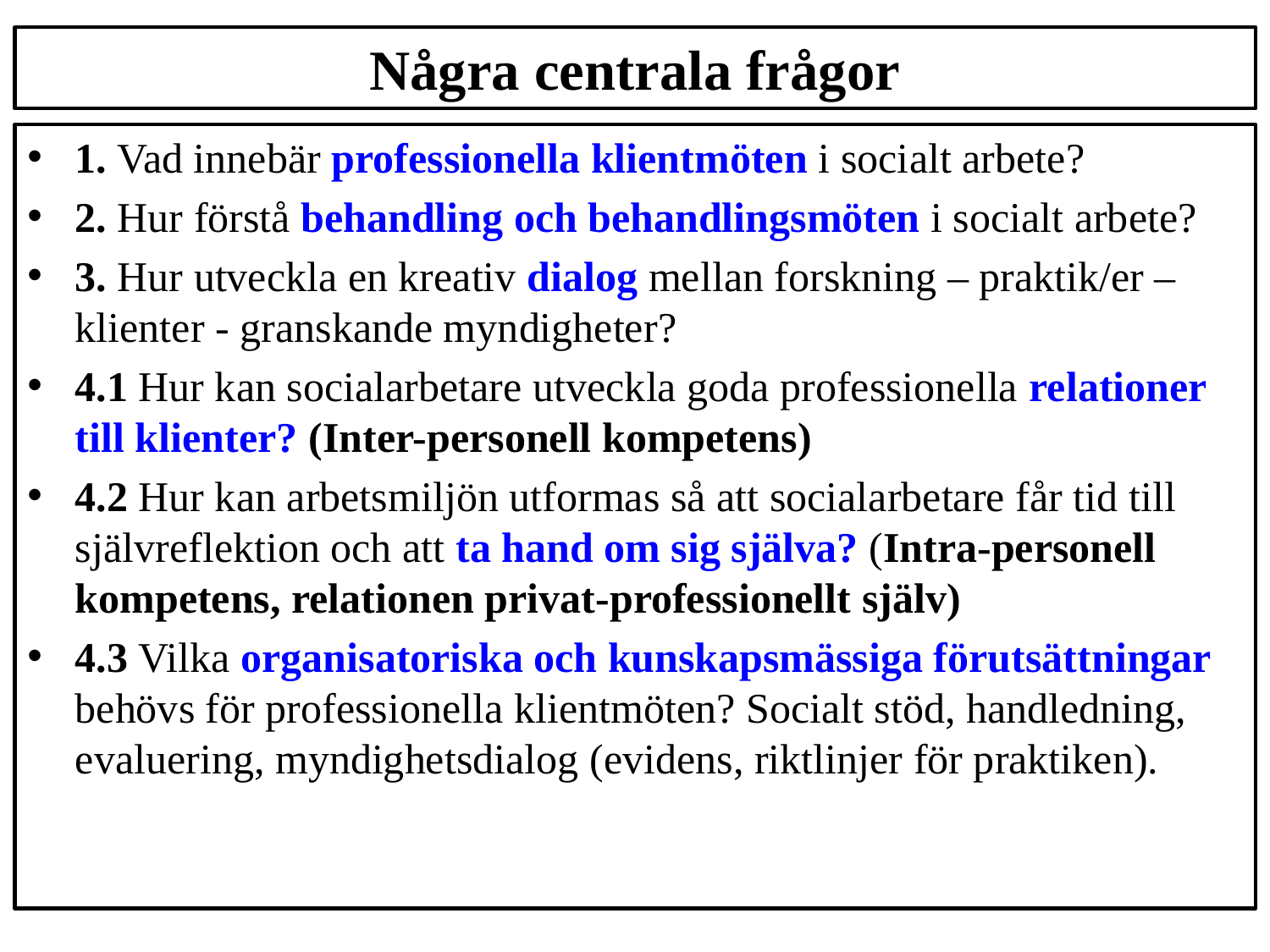

# Några centrala frågor
1. Vad innebär professionella klientmöten i socialt arbete?
2. Hur förstå behandling och behandlingsmöten i socialt arbete?
3. Hur utveckla en kreativ dialog mellan forskning – praktik/er – klienter - granskande myndigheter?
4.1 Hur kan socialarbetare utveckla goda professionella relationer till klienter? (Inter-personell kompetens)
4.2 Hur kan arbetsmiljön utformas så att socialarbetare får tid till självreflektion och att ta hand om sig själva? (Intra-personell kompetens, relationen privat-professionellt själv)
4.3 Vilka organisatoriska och kunskapsmässiga förutsättningar behövs för professionella klientmöten? Socialt stöd, handledning, evaluering, myndighetsdialog (evidens, riktlinjer för praktiken).